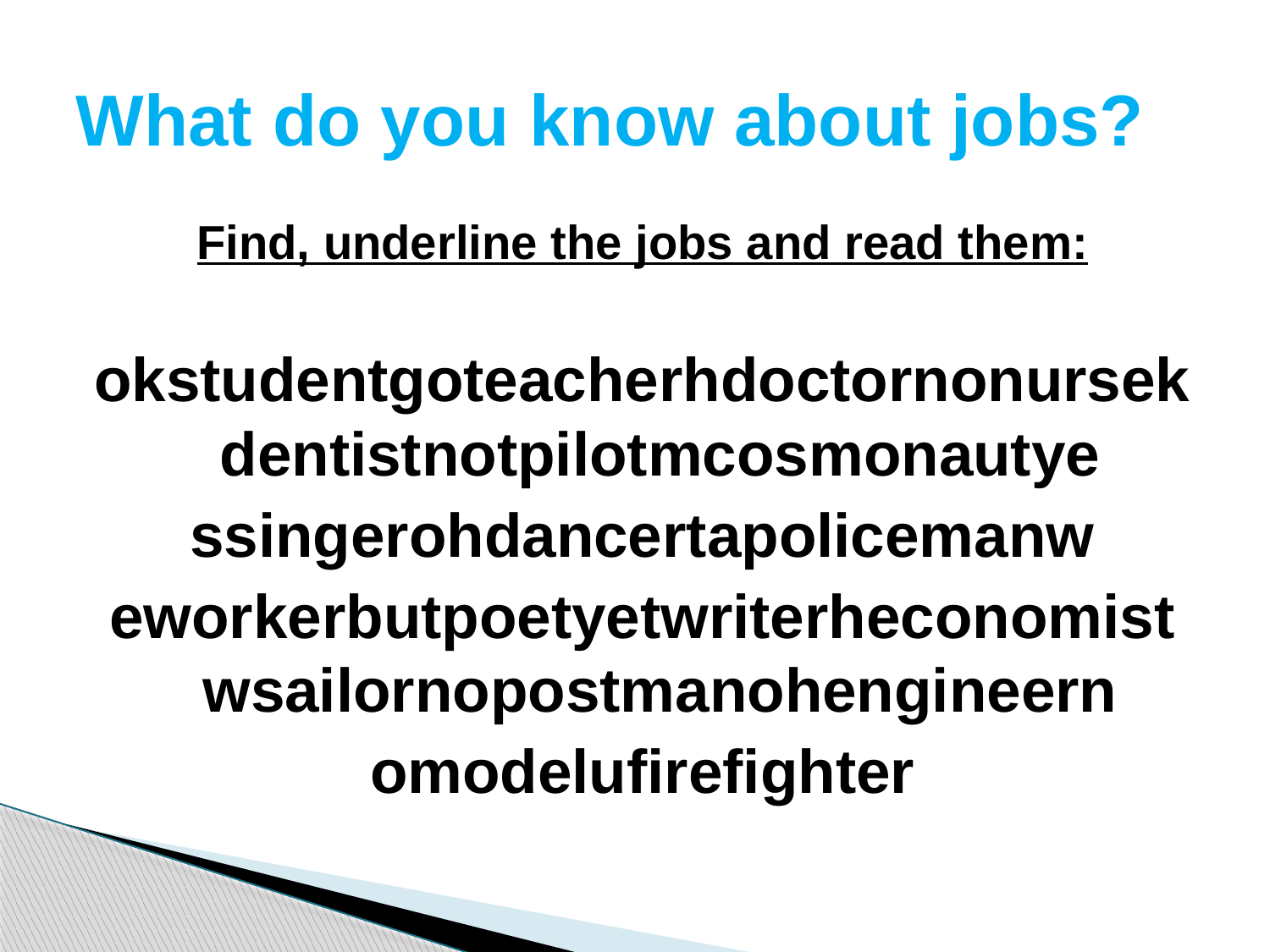

# What do you know about jobs?
Find, underline the jobs and read them:

okstudentgoteacherhdoctornonursekdentistnotpilotmcosmonautye
ssingerohdancertapolicemanw
eworkerbutpoetyetwriterheconomistwsailornopostmanohengineern
omodelufirefighter